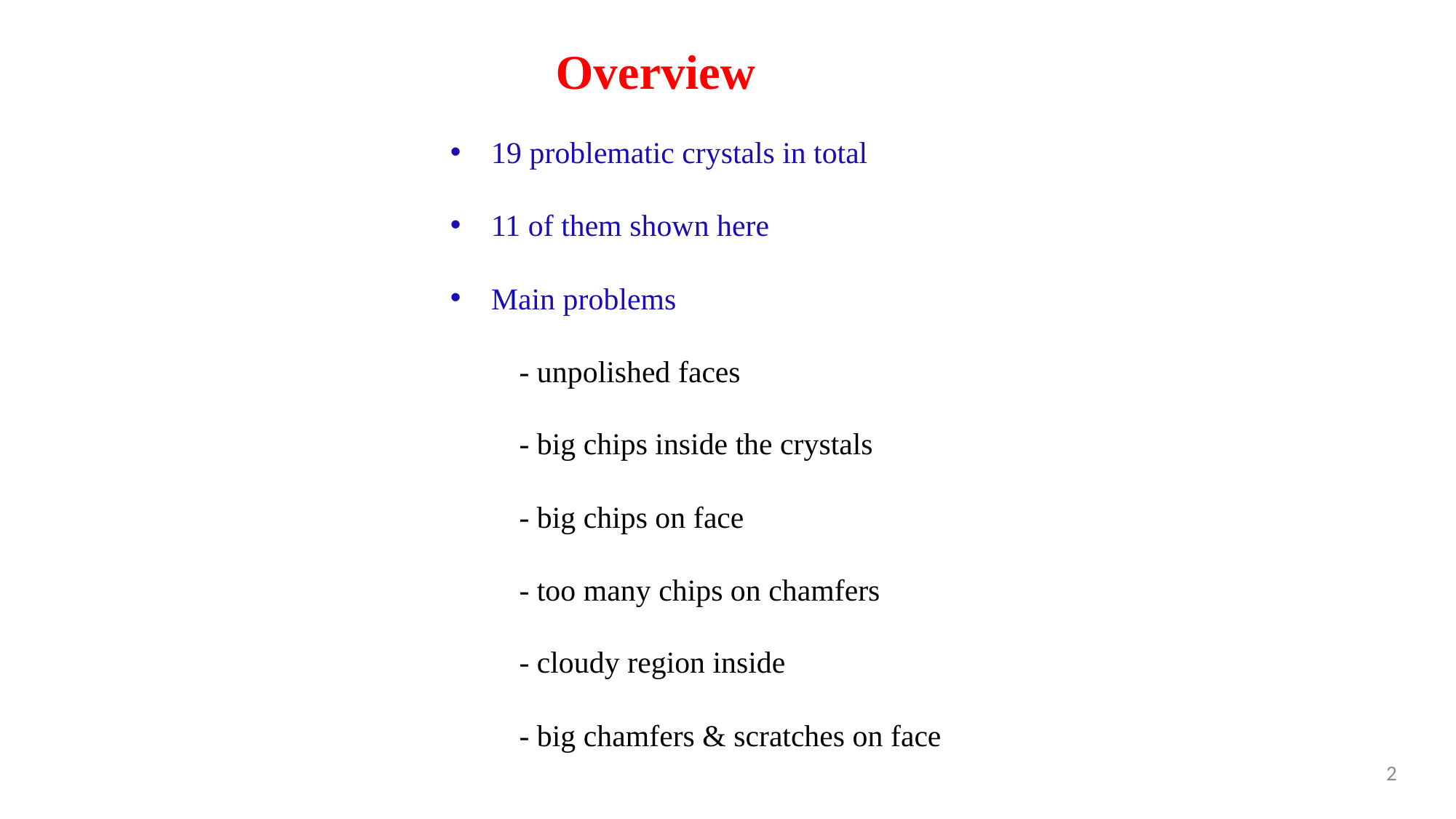

Overview
19 problematic crystals in total

11 of them shown here

Main problems

         - unpolished faces

         - big chips inside the crystals

         - big chips on face

         - too many chips on chamfers

         - cloudy region inside

         - big chamfers & scratches on face
2